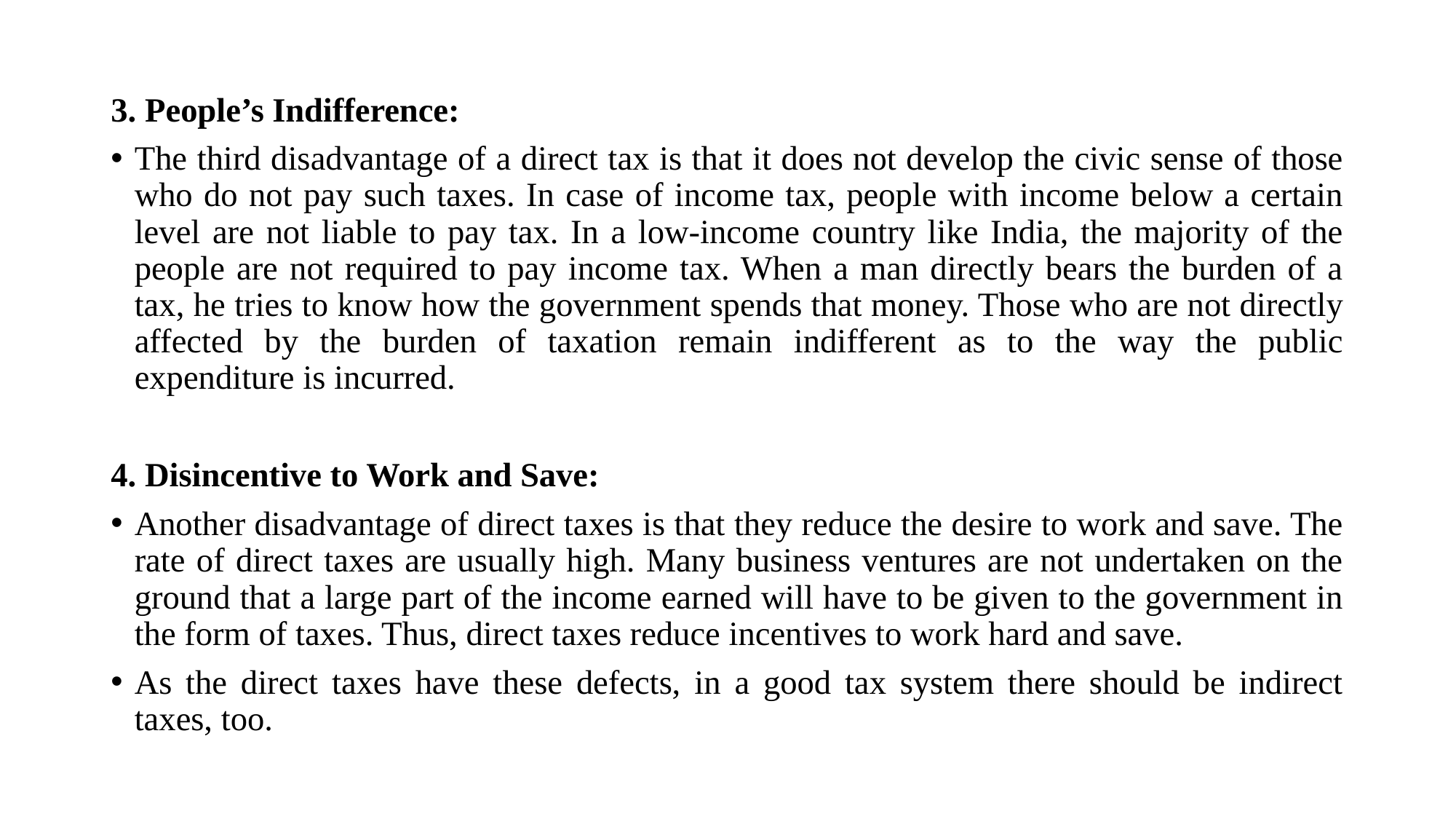

3. People’s Indifference:
The third dis­advantage of a direct tax is that it does not develop the civic sense of those who do not pay such taxes. In case of income tax, people with income below a certain level are not liable to pay tax. In a low-income country like India, the majority of the people are not required to pay income tax. When a man directly bears the burden of a tax, he tries to know how the government spends that money. Those who are not directly affected by the burden of taxation remain indifferent as to the way the public expenditure is incurred.

4. Disincentive to Work and Save:
Another disadvantage of direct taxes is that they reduce the desire to work and save. The rate of direct taxes are usually high. Many business ventures are not undertaken on the ground that a large part of the income earned will have to be given to the government in the form of taxes. Thus, direct taxes reduce incen­tives to work hard and save.
As the direct taxes have these defects, in a good tax system there should be indirect taxes, too.